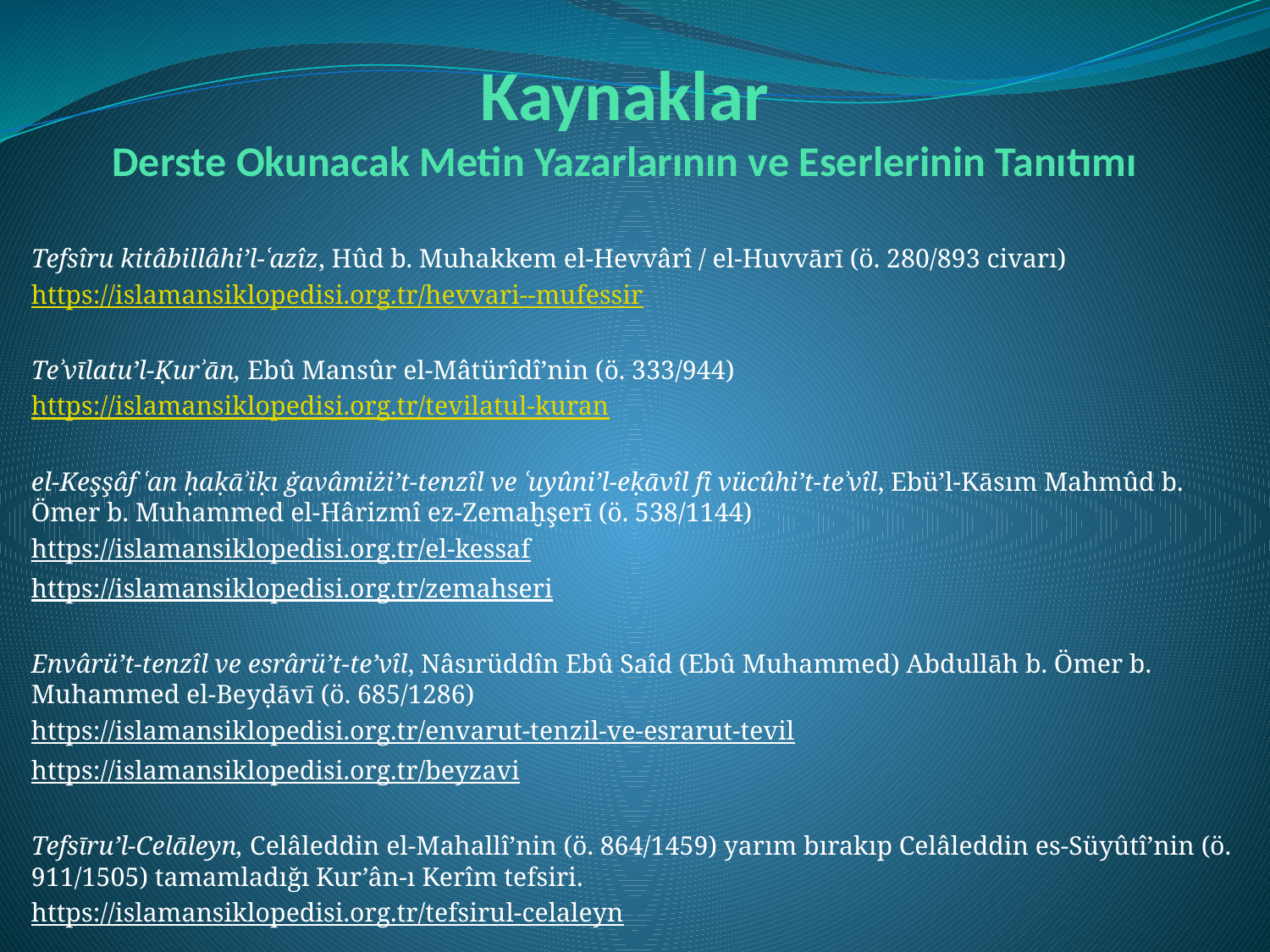

# Kaynaklar Derste Okunacak Metin Yazarlarının ve Eserlerinin Tanıtımı
Tefsîru kitâbillâhi’l-ʿazîz, Hûd b. Muhakkem el-Hevvârî / el-Huvvārī (ö. 280/893 civarı)
https://islamansiklopedisi.org.tr/hevvari--mufessir

Teʾvīlatu’l-Ḳurʾān, Ebû Mansûr el-Mâtürîdî’nin (ö. 333/944)
https://islamansiklopedisi.org.tr/tevilatul-kuran

el-Keşşâf ʿan ḥaḳāʾiḳı ġavâmiżi’t-tenzîl ve ʿuyûni’l-eḳāvîl fî vücûhi’t-teʾvîl, Ebü’l-Kāsım Mahmûd b. Ömer b. Muhammed el-Hârizmî ez-Zemaḫşerī (ö. 538/1144)
https://islamansiklopedisi.org.tr/el-kessaf
https://islamansiklopedisi.org.tr/zemahseri

Envârü’t-tenzîl ve esrârü’t-te’vîl, Nâsırüddîn Ebû Saîd (Ebû Muhammed) Abdullāh b. Ömer b. Muhammed el-Beyḍāvī (ö. 685/1286)
https://islamansiklopedisi.org.tr/envarut-tenzil-ve-esrarut-tevil
https://islamansiklopedisi.org.tr/beyzavi

Tefsīru’l-Celāleyn, Celâleddin el-Mahallî’nin (ö. 864/1459) yarım bırakıp Celâleddin es-Süyûtî’nin (ö. 911/1505) tamamladığı Kur’ân-ı Kerîm tefsiri.
https://islamansiklopedisi.org.tr/tefsirul-celaleyn